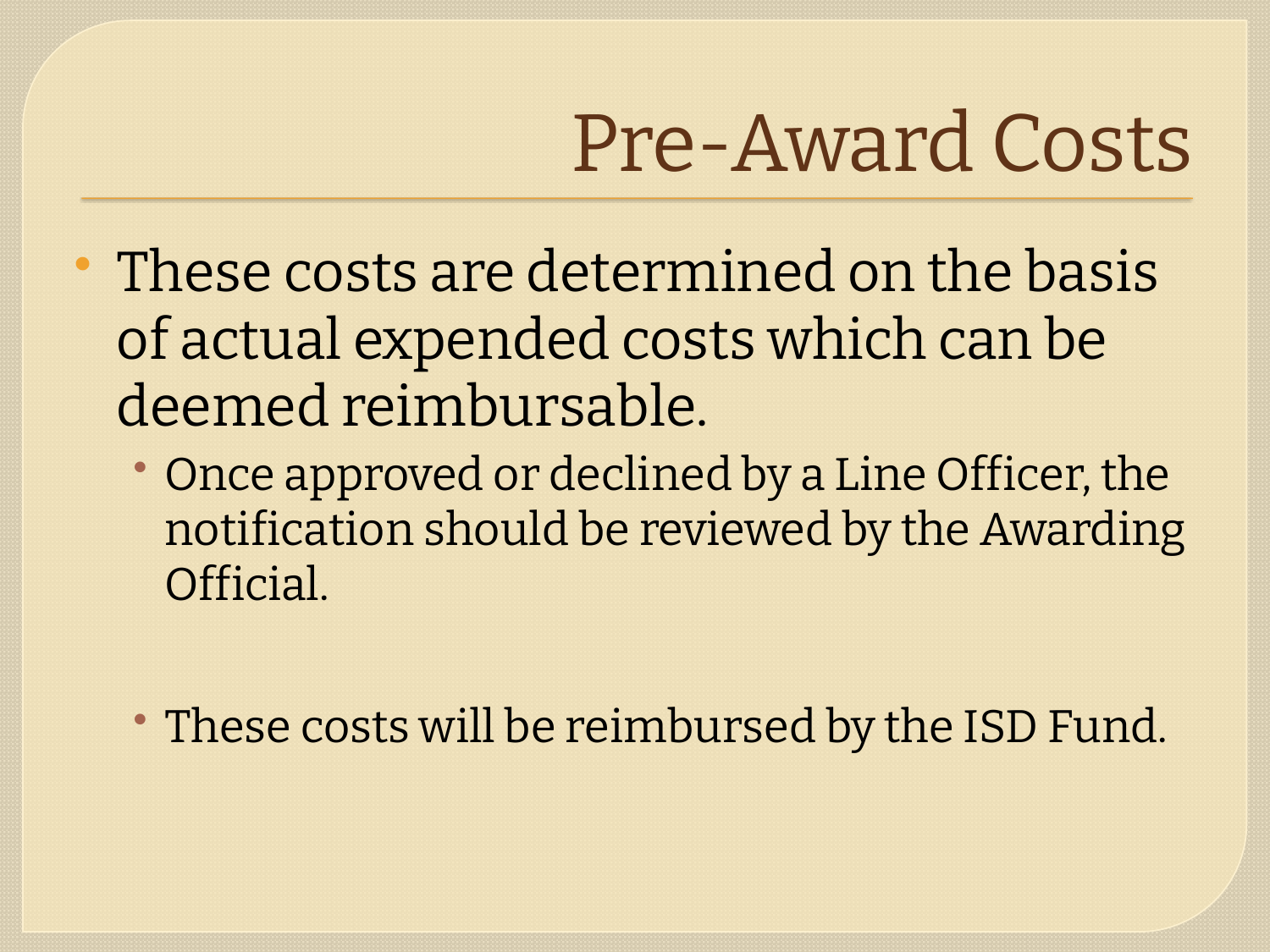

# Pre-Award Costs
These costs are determined on the basis of actual expended costs which can be deemed reimbursable.
Once approved or declined by a Line Officer, the notification should be reviewed by the Awarding Official.

These costs will be reimbursed by the ISD Fund.